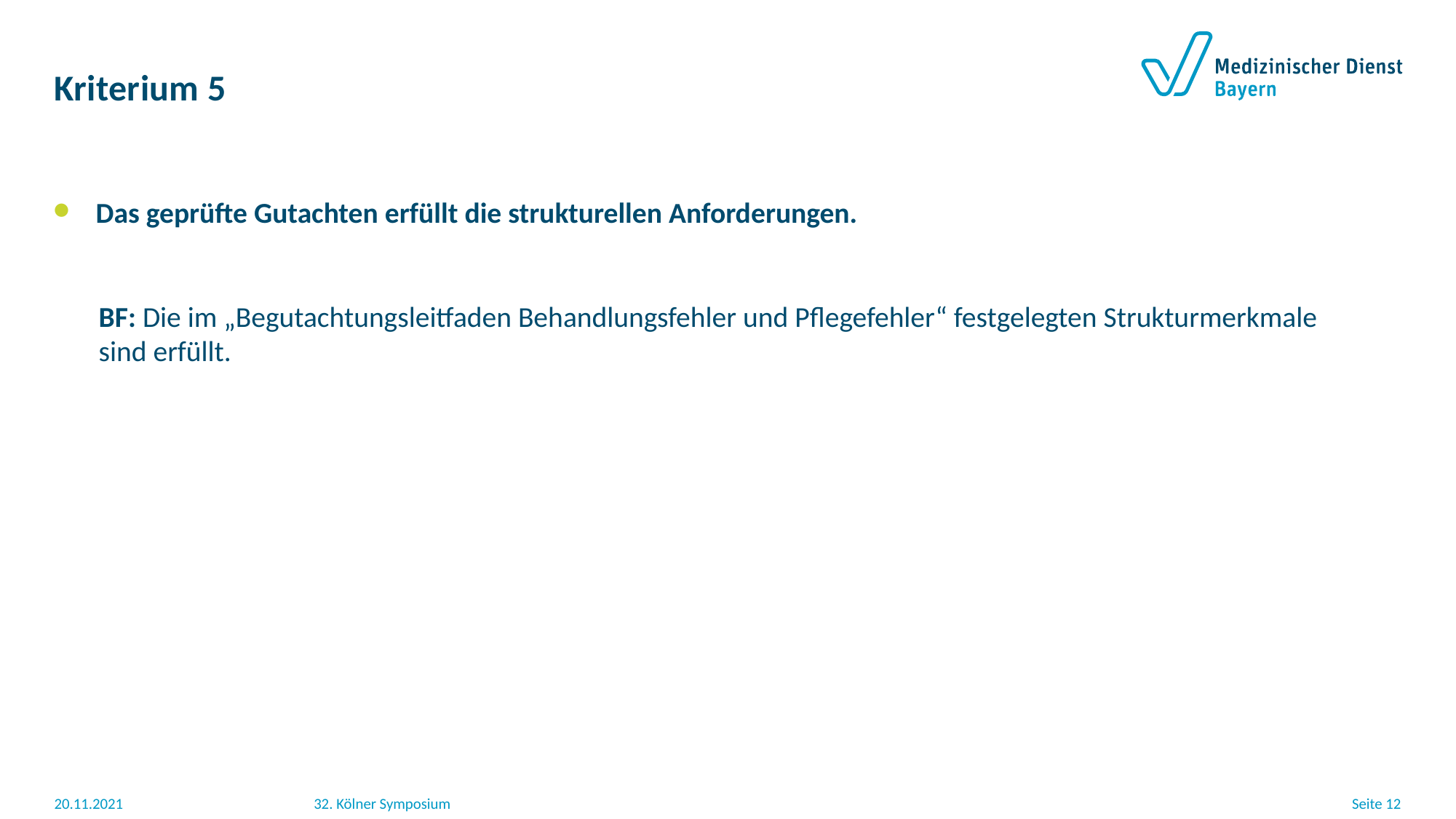

# Kriterium 5
Das geprüfte Gutachten erfüllt die strukturellen Anforderungen.

       BF: Die im „Begutachtungsleitfaden Behandlungsfehler und Pflegefehler“ festgelegten Strukturmerkmale
       sind erfüllt.
20.11.2021
32. Kölner Symposium
Seite 12